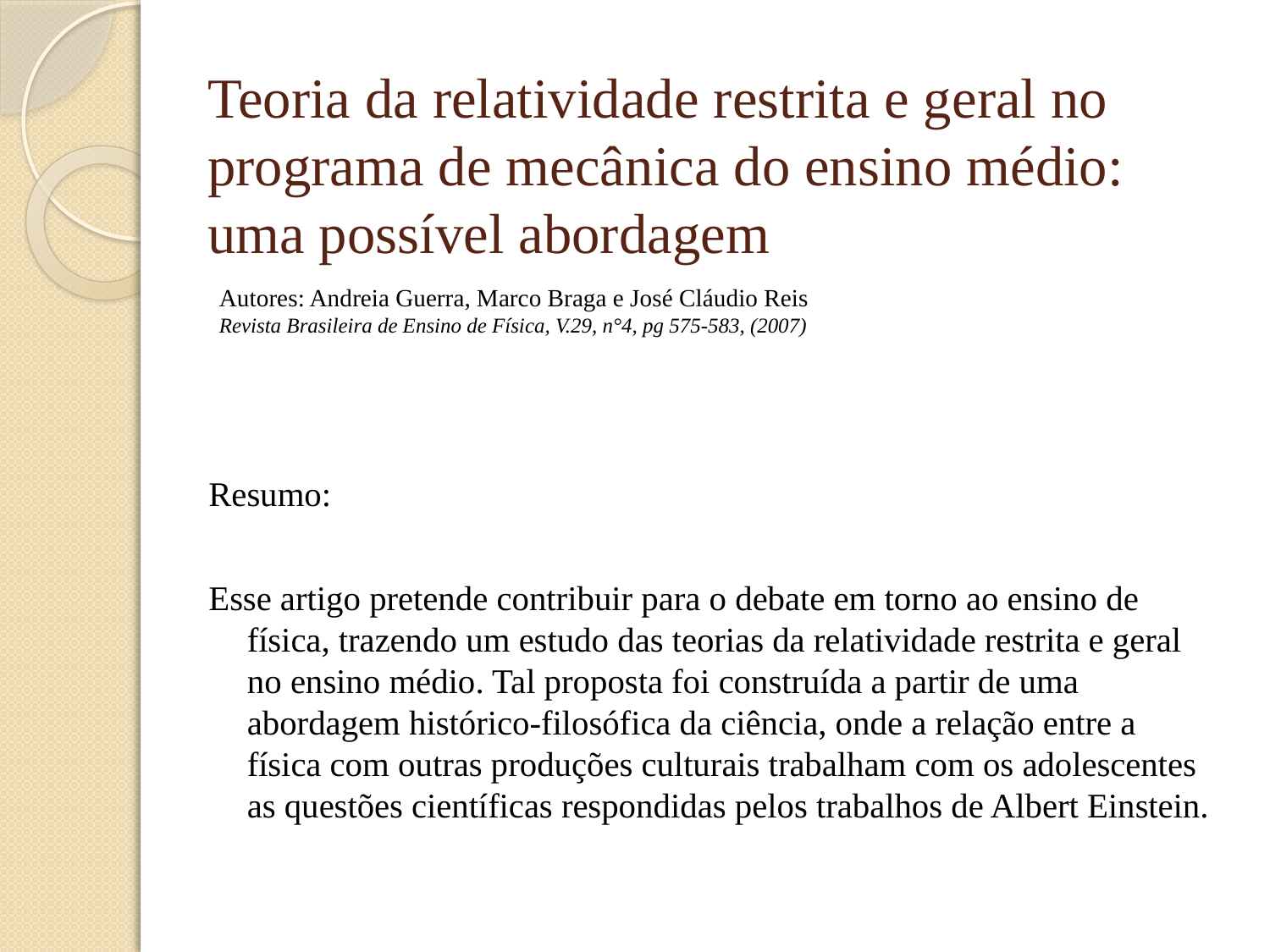

# Teoria da relatividade restrita e geral no programa de mecânica do ensino médio: uma possível abordagem
Autores: Andreia Guerra, Marco Braga e José Cláudio Reis
Revista Brasileira de Ensino de Física, V.29, n°4, pg 575-583, (2007)
Resumo:

Esse artigo pretende contribuir para o debate em torno ao ensino de física, trazendo um estudo das teorias da relatividade restrita e geral no ensino médio. Tal proposta foi construída a partir de uma abordagem histórico-filosófica da ciência, onde a relação entre a física com outras produções culturais trabalham com os adolescentes as questões científicas respondidas pelos trabalhos de Albert Einstein.